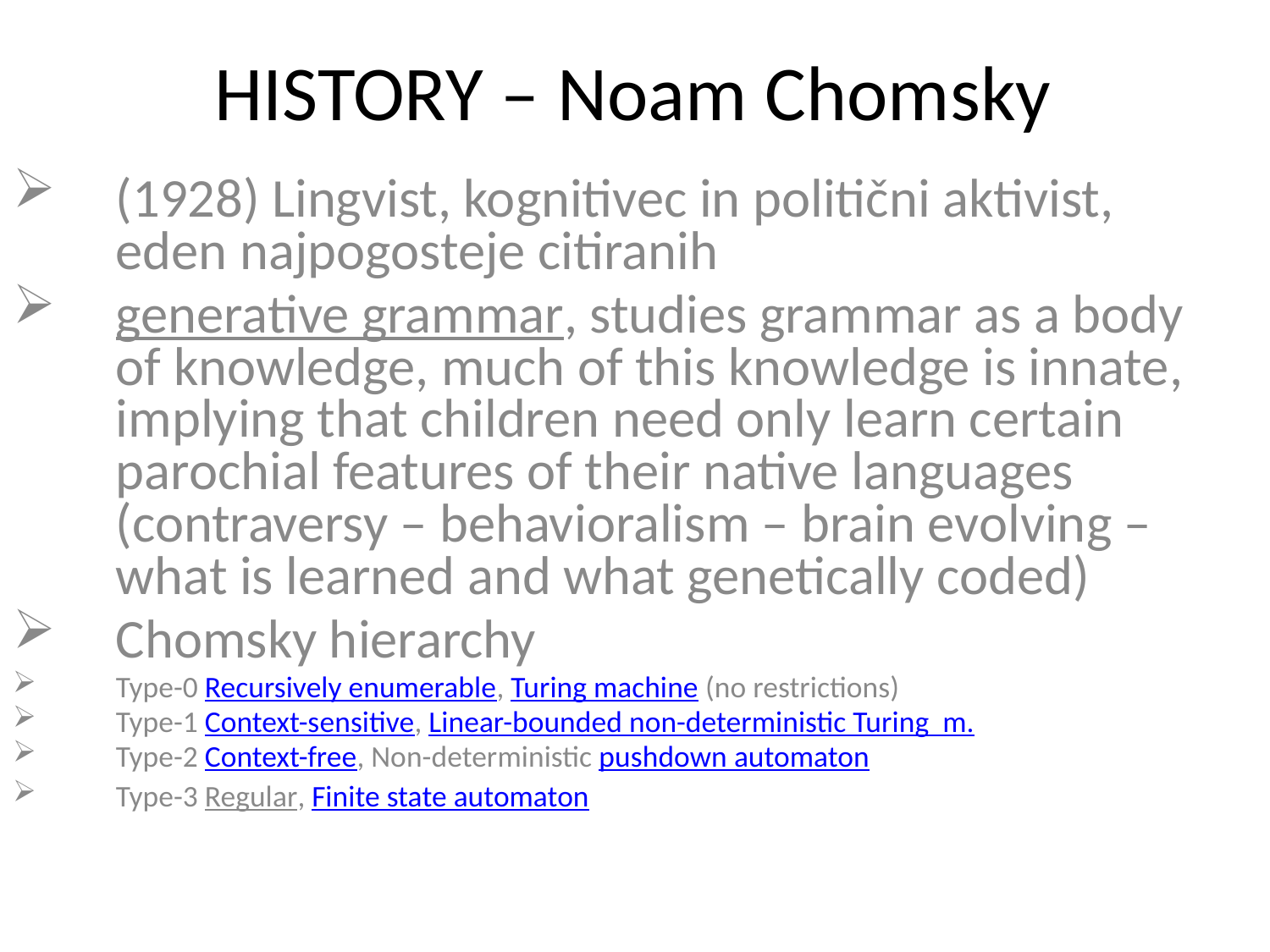

# HISTORY – Noam Chomsky
(1928) Lingvist, kognitivec in politični aktivist, eden najpogosteje citiranih
generative grammar, studies grammar as a body of knowledge, much of this knowledge is innate, implying that children need only learn certain parochial features of their native languages (contraversy – behavioralism – brain evolving – what is learned and what genetically coded)
Chomsky hierarchy
Type-0 Recursively enumerable, Turing machine (no restrictions)
Type-1 Context-sensitive, Linear-bounded non-deterministic Turing  m.
Type-2 Context-free, Non-deterministic pushdown automaton
Type-3 Regular, Finite state automaton